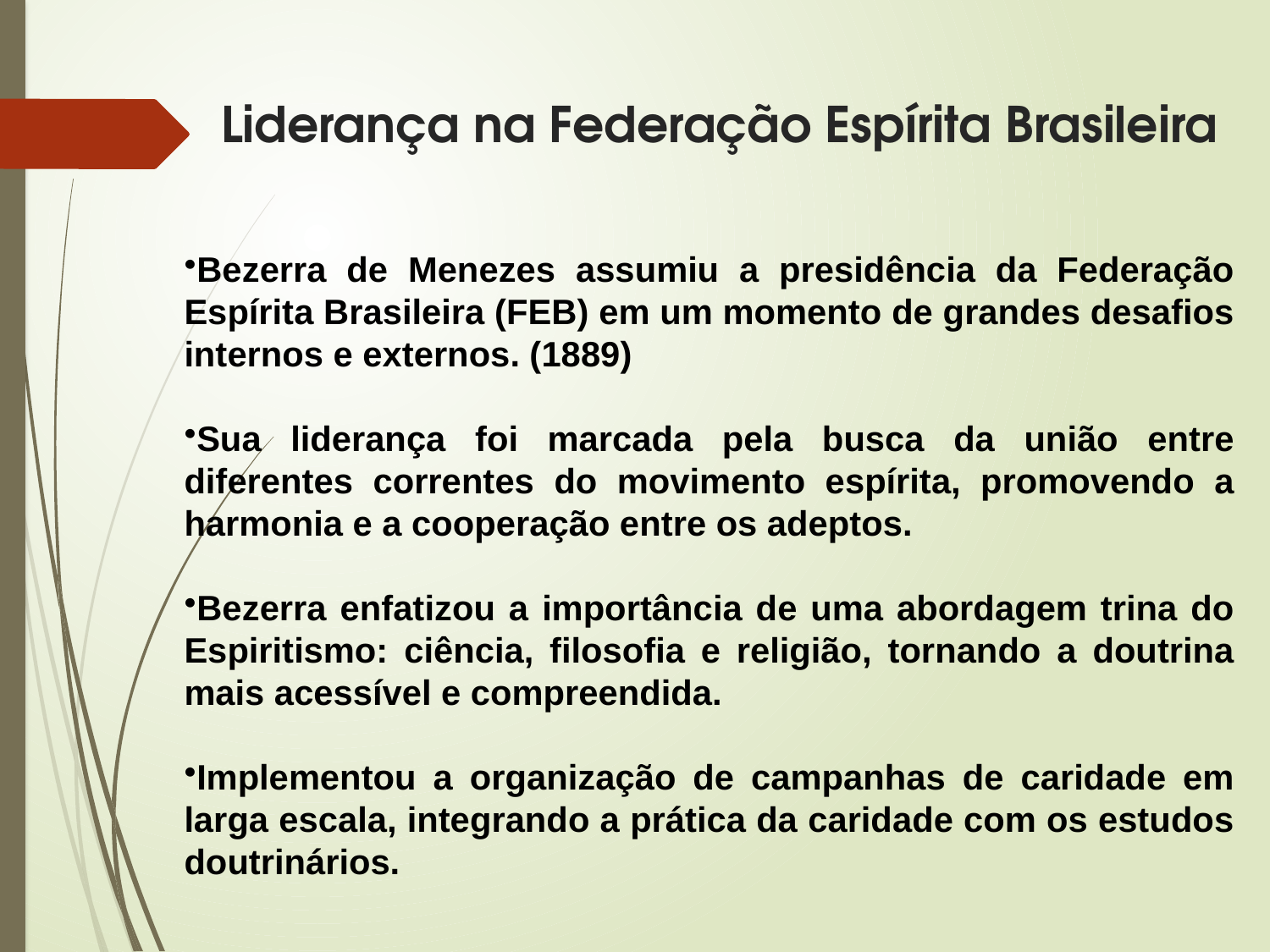

# Liderança na Federação Espírita Brasileira
Bezerra de Menezes assumiu a presidência da Federação Espírita Brasileira (FEB) em um momento de grandes desafios internos e externos. (1889)

Sua liderança foi marcada pela busca da união entre diferentes correntes do movimento espírita, promovendo a harmonia e a cooperação entre os adeptos.

Bezerra enfatizou a importância de uma abordagem trina do Espiritismo: ciência, filosofia e religião, tornando a doutrina mais acessível e compreendida.

Implementou a organização de campanhas de caridade em larga escala, integrando a prática da caridade com os estudos doutrinários.